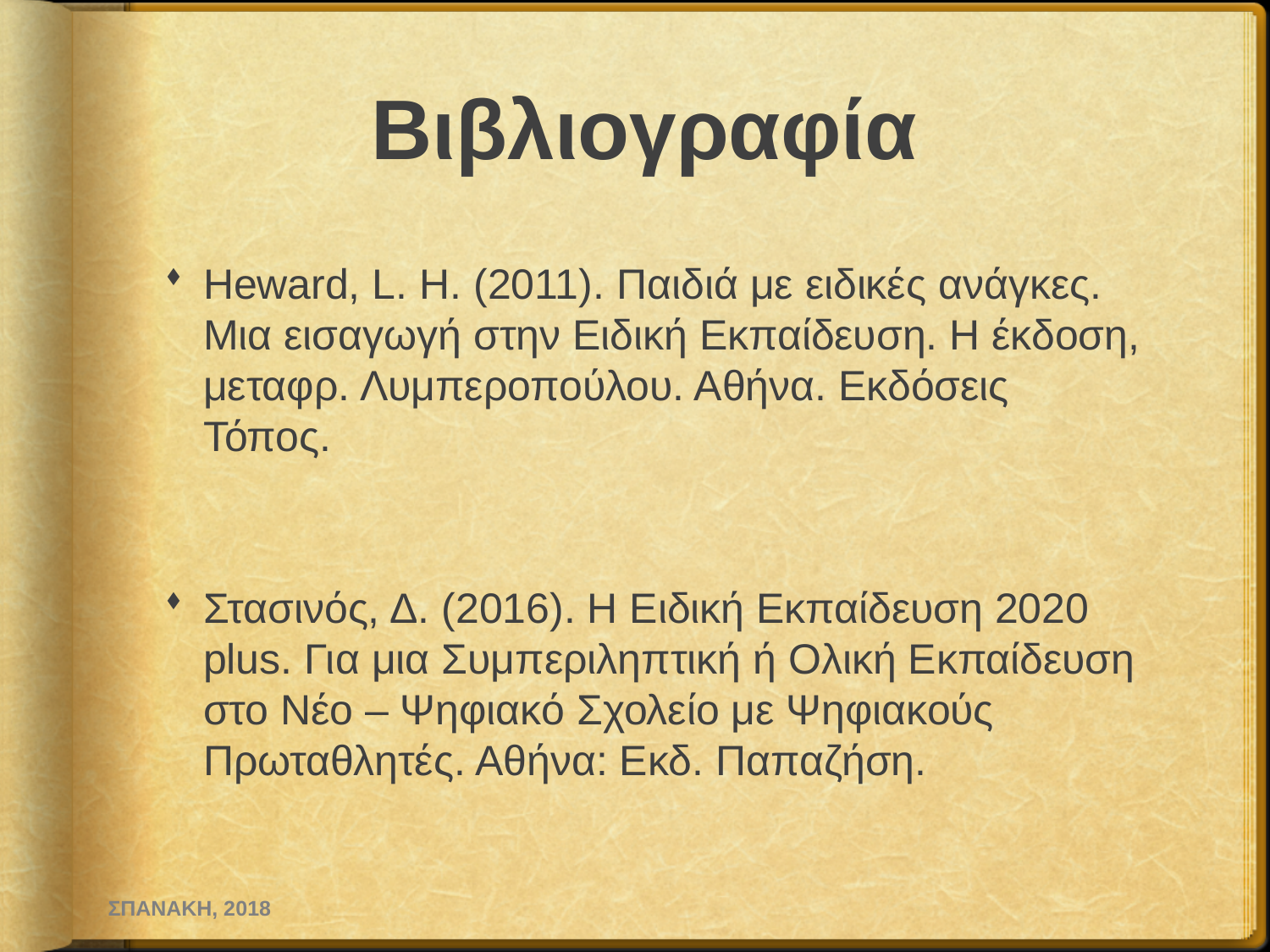

# Βιβλιογραφία
Heward, L. H. (2011). Παιδιά με ειδικές ανάγκες. Μια εισαγωγή στην Ειδική Εκπαίδευση. Η έκδοση, μεταφρ. Λυμπεροπούλου. Αθήνα. Εκδόσεις Τόπος.

Στασινός, Δ. (2016). Η Ειδική Εκπαίδευση 2020 plus. Για μια Συμπεριληπτική ή Ολική Εκπαίδευση στο Νέο – Ψηφιακό Σχολείο με Ψηφιακούς Πρωταθλητές. Αθήνα: Εκδ. Παπαζήση.
ΣΠΑΝΑΚΗ, 2018